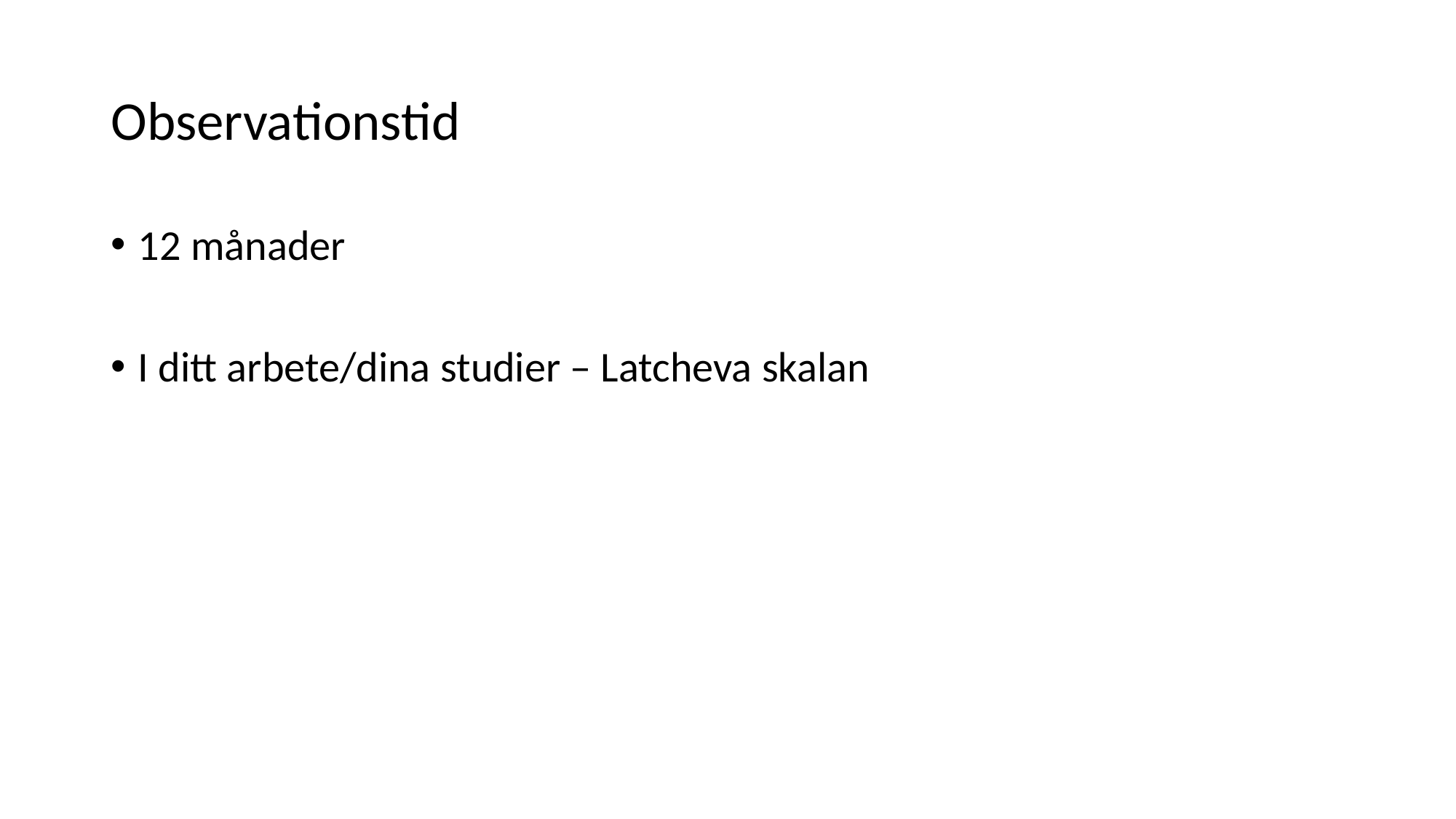

# Observationstid
12 månader

I ditt arbete/dina studier – Latcheva skalan